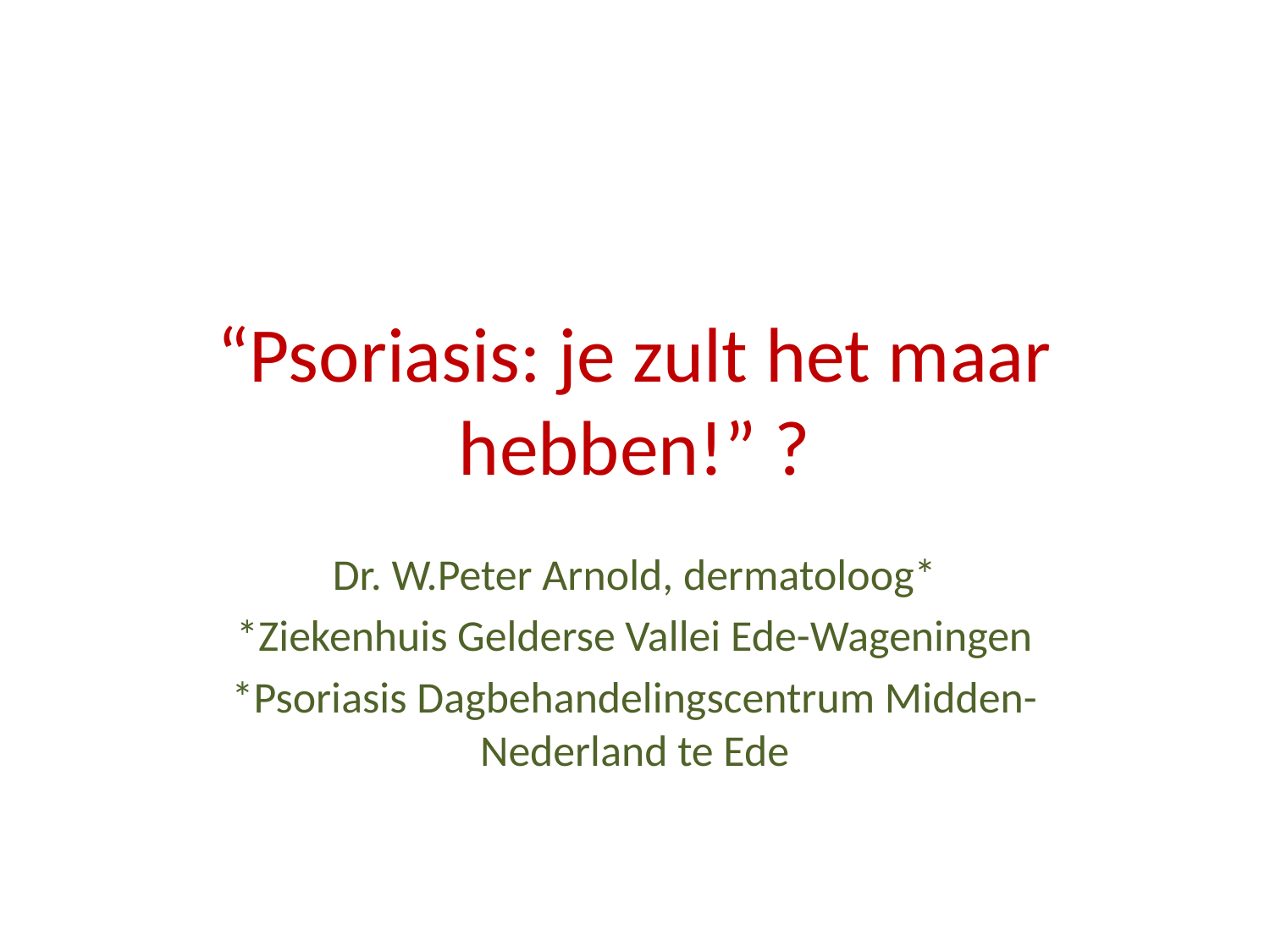

# “Psoriasis: je zult het maar hebben!” ?
Dr. W.Peter Arnold, dermatoloog*
*Ziekenhuis Gelderse Vallei Ede-Wageningen
*Psoriasis Dagbehandelingscentrum Midden-Nederland te Ede